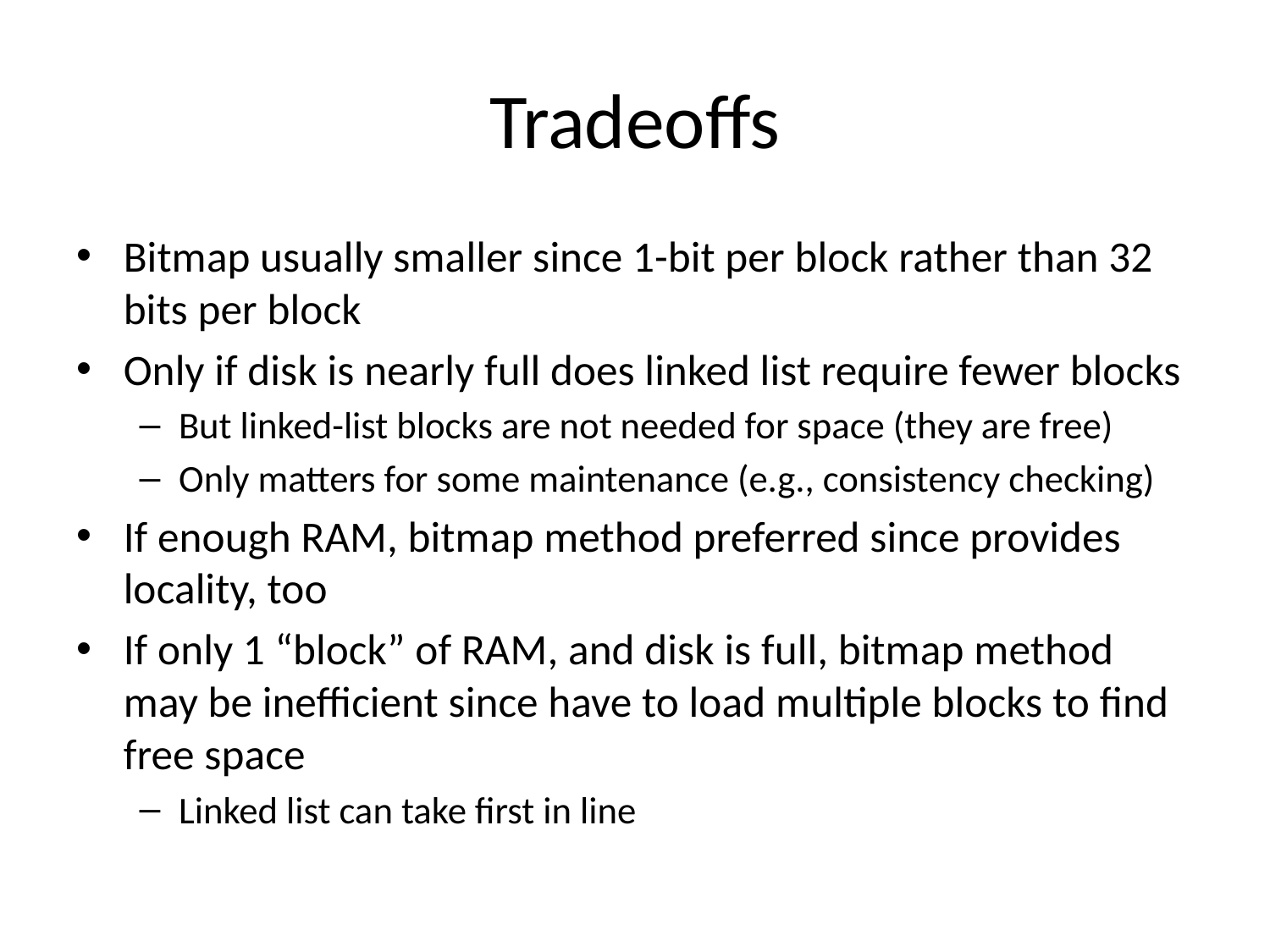

# Tradeoffs
Bitmap usually smaller since 1-bit per block rather than 32 bits per block
Only if disk is nearly full does linked list require fewer blocks
But linked-list blocks are not needed for space (they are free)
Only matters for some maintenance (e.g., consistency checking)
If enough RAM, bitmap method preferred since provides locality, too
If only 1 “block” of RAM, and disk is full, bitmap method may be inefficient since have to load multiple blocks to find free space
Linked list can take first in line